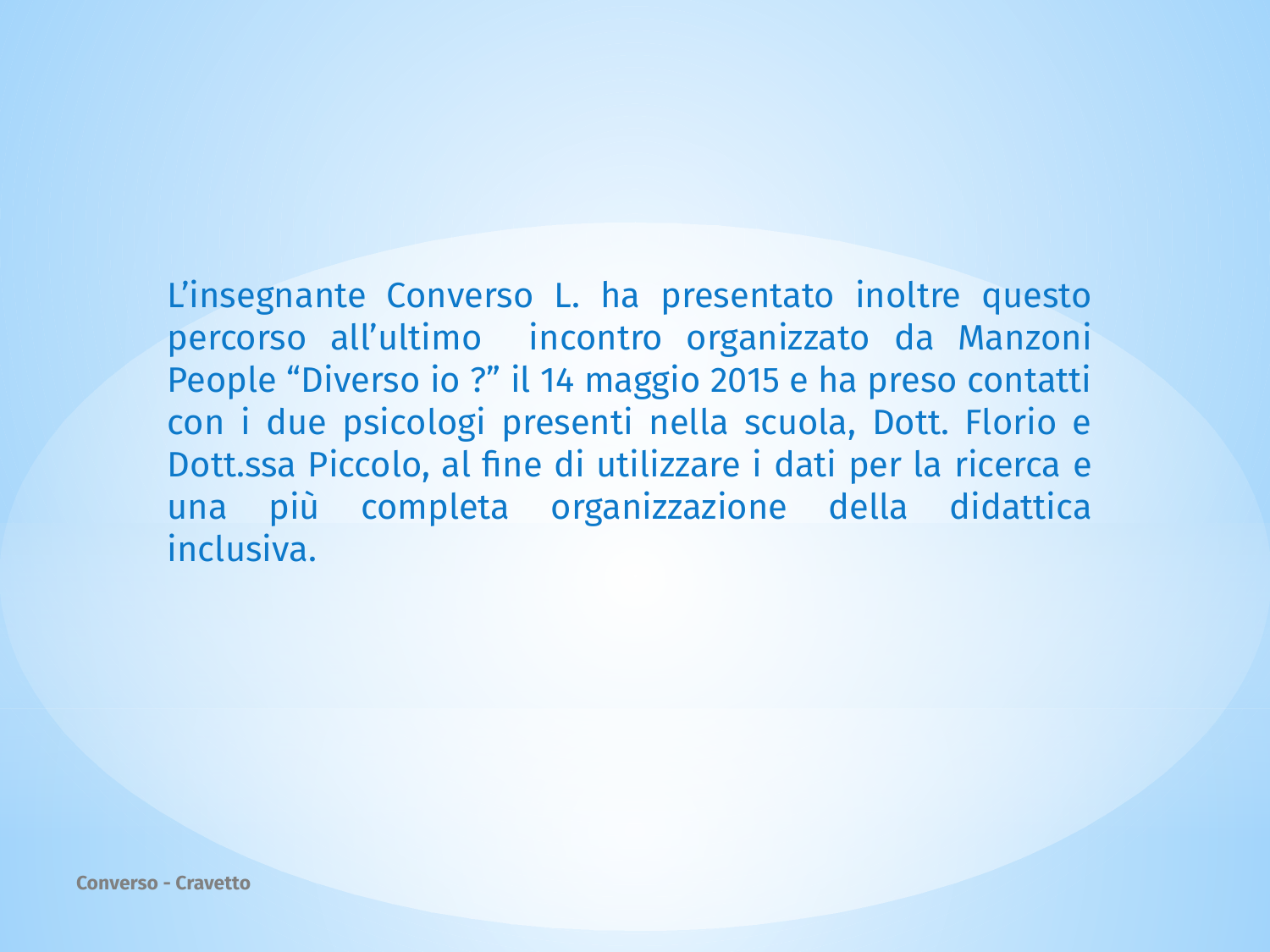

L’insegnante Converso L. ha presentato inoltre questo percorso all’ultimo  incontro organizzato da Manzoni People “Diverso io ?” il 14 maggio 2015 e ha preso contatti con i due psicologi presenti nella scuola, Dott. Florio e Dott.ssa Piccolo, al fine di utilizzare i dati per la ricerca e una più completa organizzazione della didattica inclusiva.
Converso - Cravetto